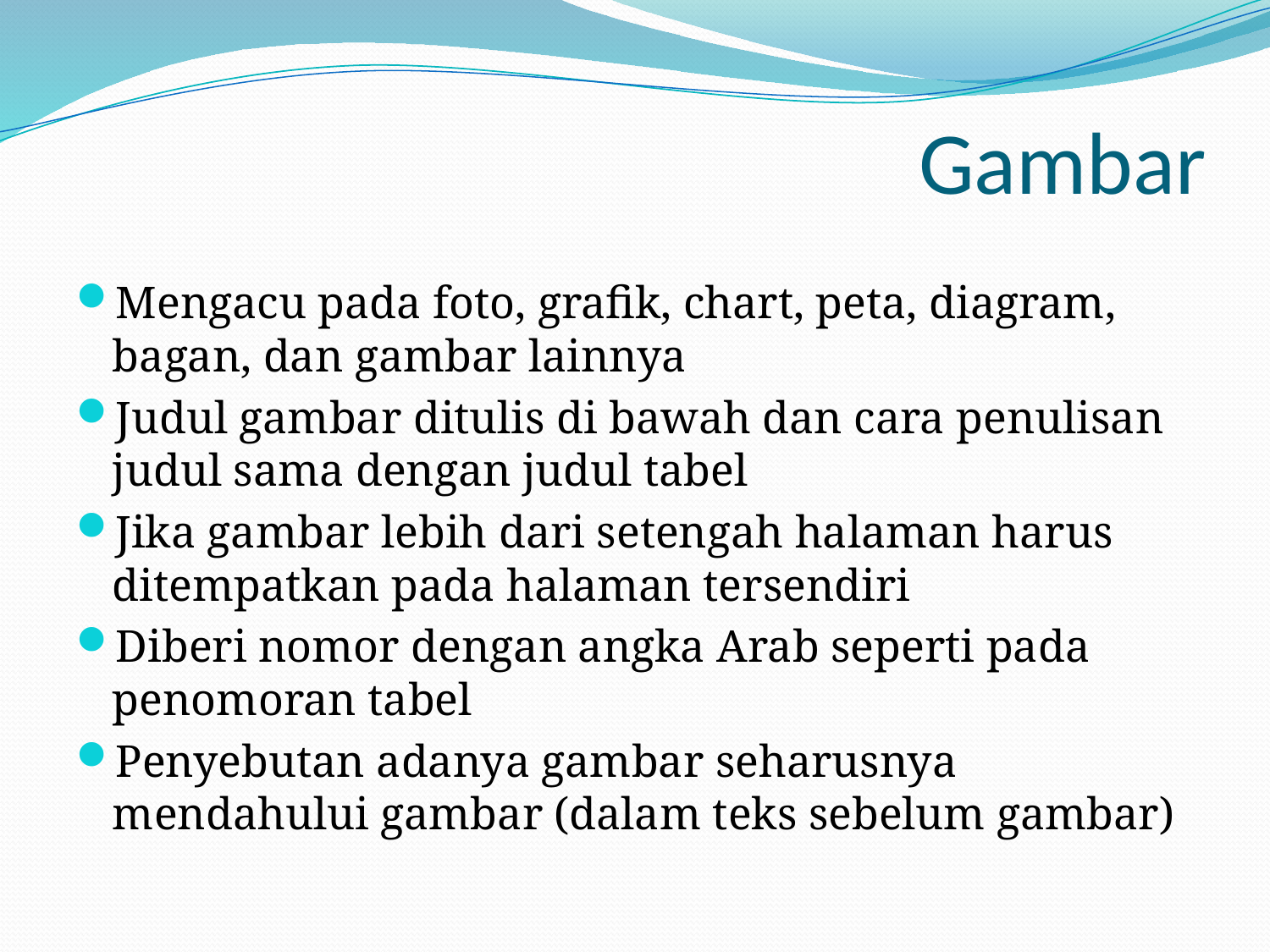

# Gambar
Mengacu pada foto, grafik, chart, peta, diagram, bagan, dan gambar lainnya
Judul gambar ditulis di bawah dan cara penulisan judul sama dengan judul tabel
Jika gambar lebih dari setengah halaman harus ditempatkan pada halaman tersendiri
Diberi nomor dengan angka Arab seperti pada penomoran tabel
Penyebutan adanya gambar seharusnya mendahului gambar (dalam teks sebelum gambar)